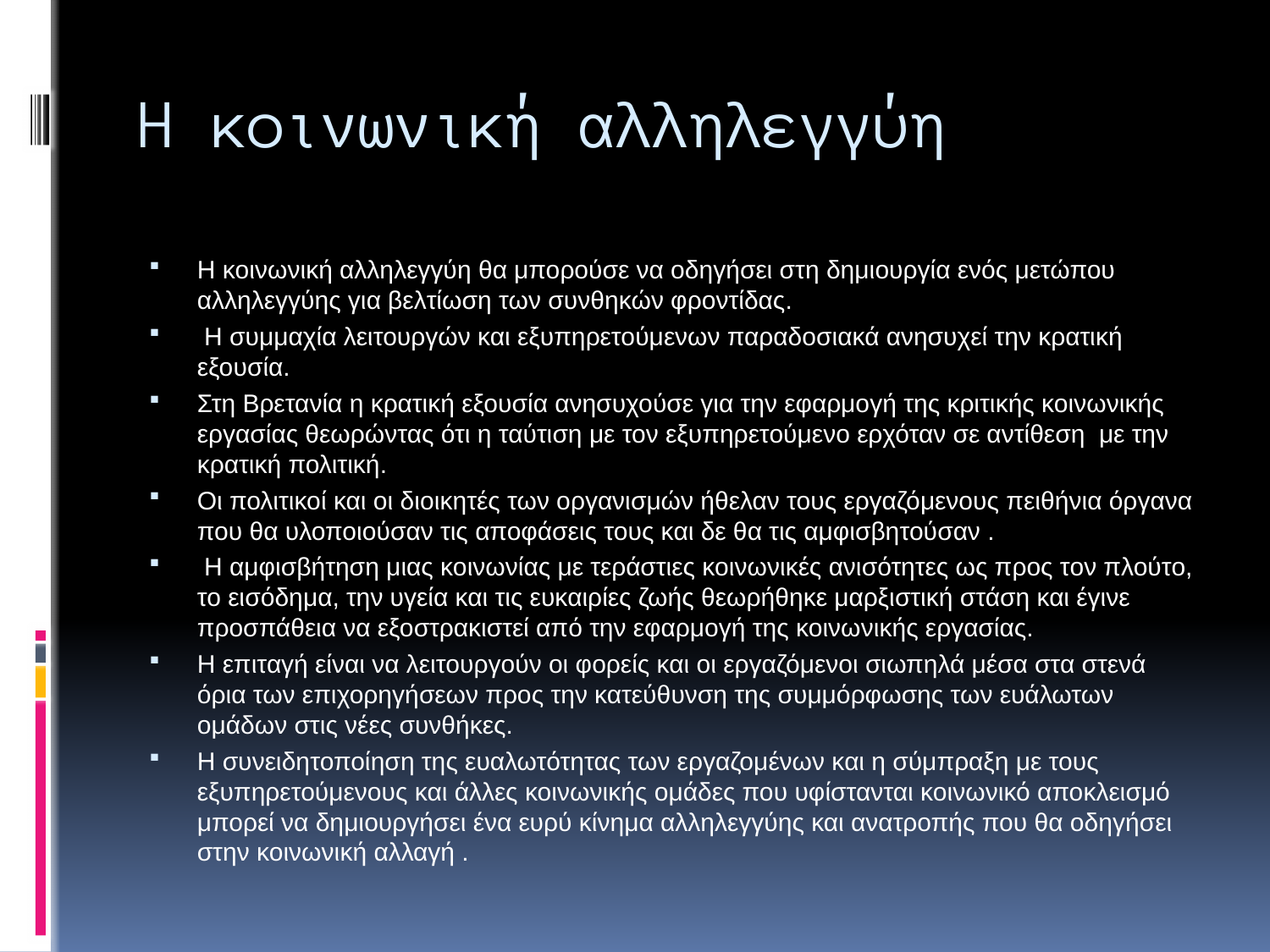

# Η κοινωνική αλληλεγγύη
Η κοινωνική αλληλεγγύη θα μπορούσε να οδηγήσει στη δημιουργία ενός μετώπου αλληλεγγύης για βελτίωση των συνθηκών φροντίδας.
 Η συμμαχία λειτουργών και εξυπηρετούμενων παραδοσιακά ανησυχεί την κρατική εξουσία.
Στη Βρετανία η κρατική εξουσία ανησυχούσε για την εφαρμογή της κριτικής κοινωνικής εργασίας θεωρώντας ότι η ταύτιση με τον εξυπηρετούμενο ερχόταν σε αντίθεση  με την κρατική πολιτική.
Οι πολιτικοί και οι διοικητές των οργανισμών ήθελαν τους εργαζόμενους πειθήνια όργανα που θα υλοποιούσαν τις αποφάσεις τους και δε θα τις αμφισβητούσαν .
 Η αμφισβήτηση μιας κοινωνίας με τεράστιες κοινωνικές ανισότητες ως προς τον πλούτο, το εισόδημα, την υγεία και τις ευκαιρίες ζωής θεωρήθηκε μαρξιστική στάση και έγινε προσπάθεια να εξοστρακιστεί από την εφαρμογή της κοινωνικής εργασίας.
Η επιταγή είναι να λειτουργούν οι φορείς και οι εργαζόμενοι σιωπηλά μέσα στα στενά όρια των επιχορηγήσεων προς την κατεύθυνση της συμμόρφωσης των ευάλωτων ομάδων στις νέες συνθήκες.
Η συνειδητοποίηση της ευαλωτότητας των εργαζομένων και η σύμπραξη με τους εξυπηρετούμενους και άλλες κοινωνικής ομάδες που υφίστανται κοινωνικό αποκλεισμό μπορεί να δημιουργήσει ένα ευρύ κίνημα αλληλεγγύης και ανατροπής που θα οδηγήσει στην κοινωνική αλλαγή .